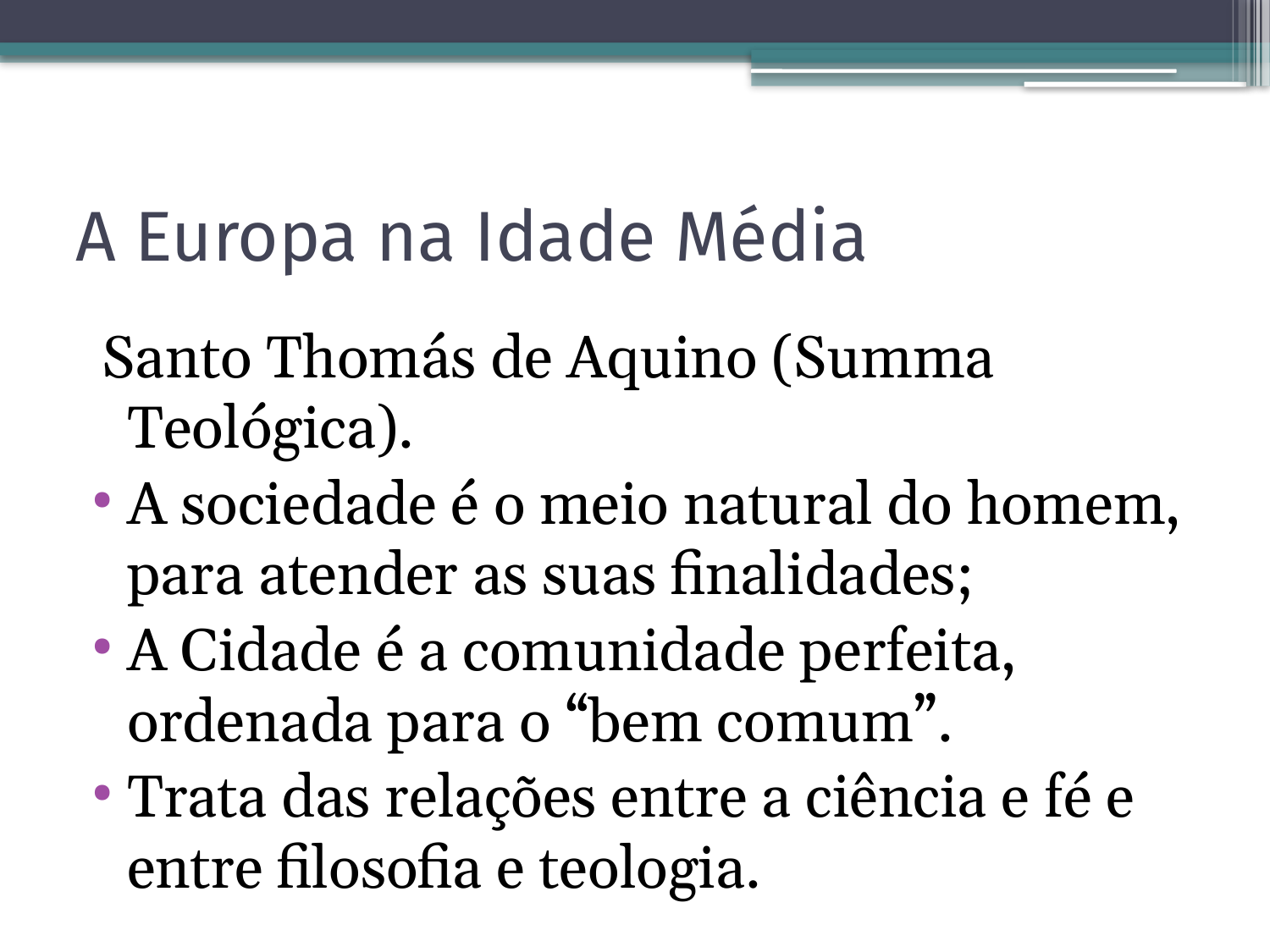

# A Europa na Idade Média
 Santo Thomás de Aquino (Summa Teológica).
A sociedade é o meio natural do homem, para atender as suas finalidades;
A Cidade é a comunidade perfeita, ordenada para o “bem comum”.
Trata das relações entre a ciência e fé e entre filosofia e teologia.